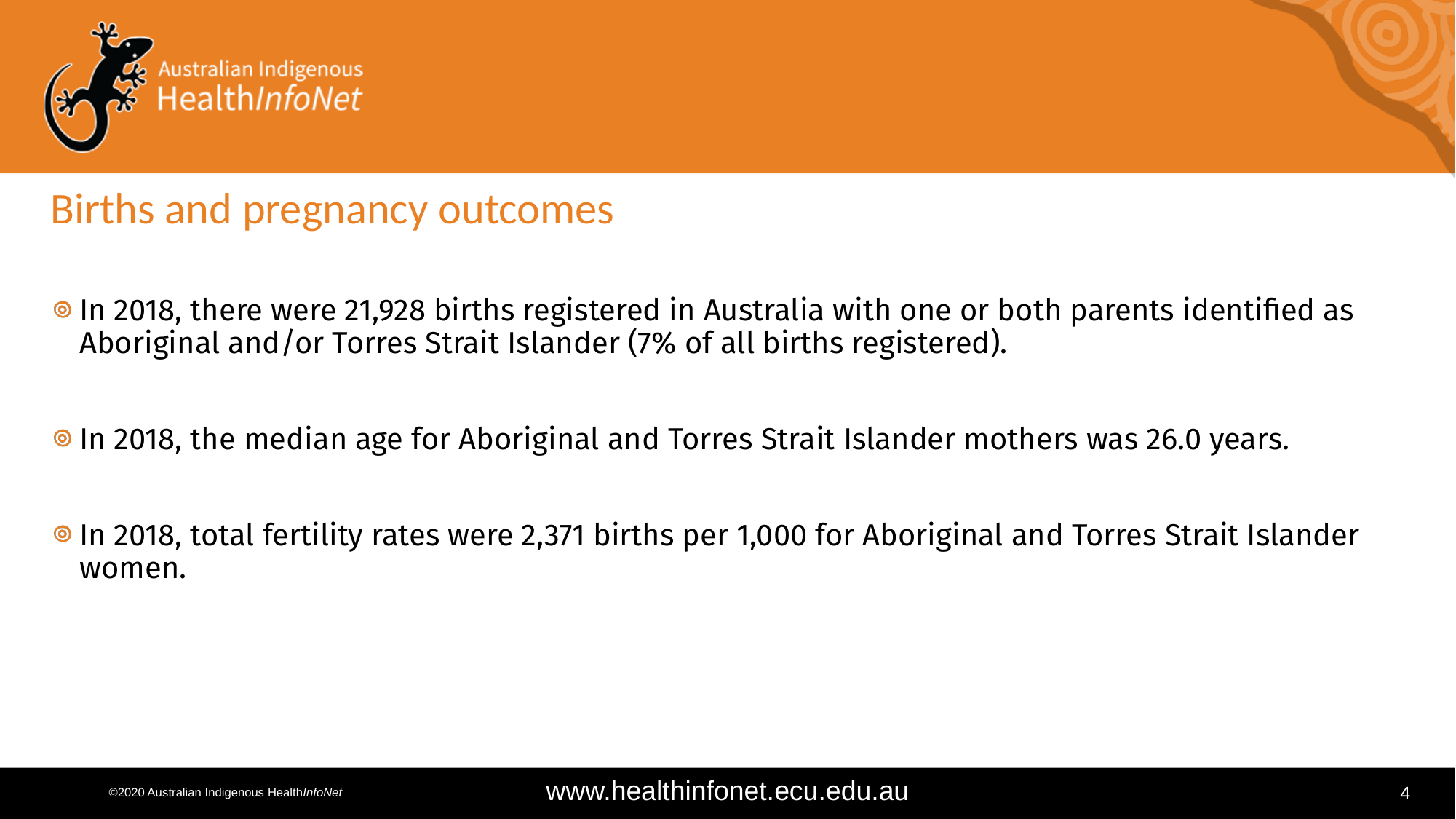

# Births and pregnancy outcomes
In 2018, there were 21,928 births registered in Australia with one or both parents identified as Aboriginal and/or Torres Strait Islander (7% of all births registered).

In 2018, the median age for Aboriginal and Torres Strait Islander mothers was 26.0 years.

In 2018, total fertility rates were 2,371 births per 1,000 for Aboriginal and Torres Strait Islander women.